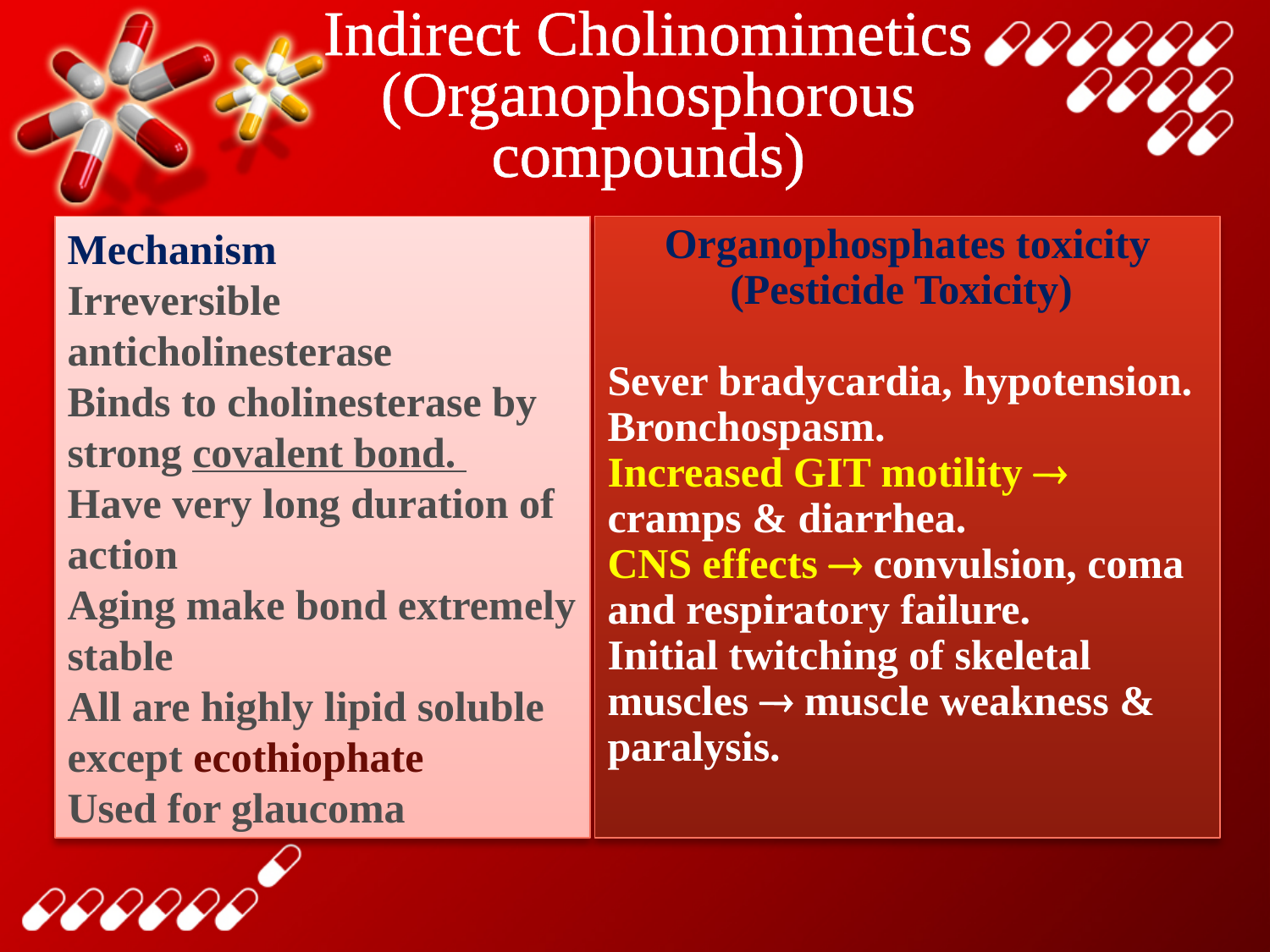

Indirect Cholinomimetics
(Organophosphorous compounds)
Mechanism
Irreversible anticholinesterase
Binds to cholinesterase by strong covalent bond.
Have very long duration of action
Aging make bond extremely stable
All are highly lipid soluble except ecothiophate
Used for glaucoma
Organophosphates toxicity
(Pesticide Toxicity)

Sever bradycardia, hypotension.
Bronchospasm.
Increased GIT motility → cramps & diarrhea.
CNS effects → convulsion, coma and respiratory failure.
Initial twitching of skeletal muscles → muscle weakness & paralysis.